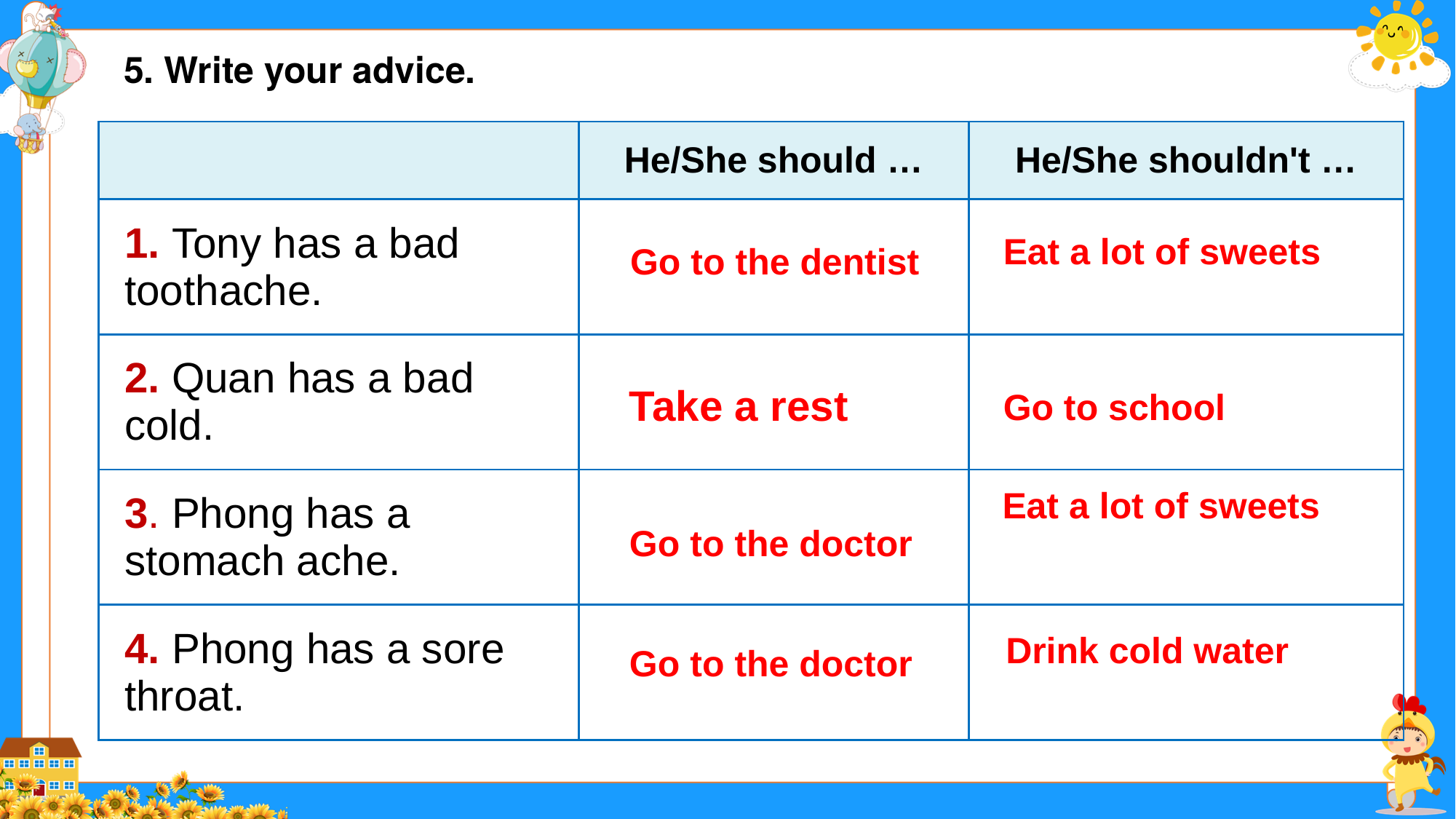

5. Write your advice.
|  | He/She should … | He/She shouldn't … |
| --- | --- | --- |
| 1. Tony has a bad toothache. |  |  |
| 2. Quan has a bad cold. |  |  |
| 3. Phong has a stomach ache. |  |  |
| 4. Phong has a sore throat. |  |  |
Eat a lot of sweets
Go to the dentist
Take a rest
Go to school
Eat a lot of sweets
Go to the doctor
Drink cold water
Go to the doctor